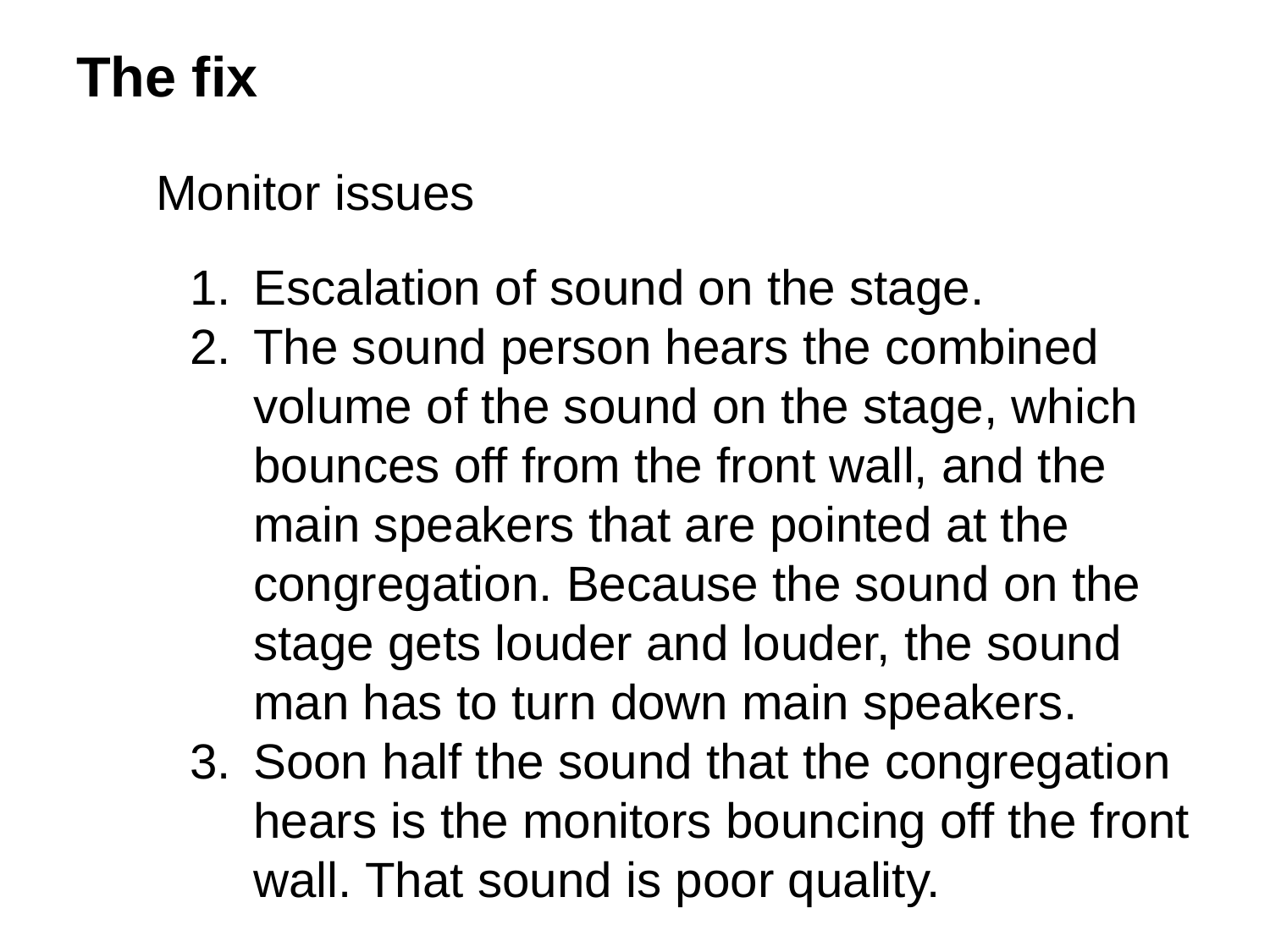

The fix

Monitor issues
Escalation of sound on the stage.
The sound person hears the combined volume of the sound on the stage, which bounces off from the front wall, and the main speakers that are pointed at the congregation. Because the sound on the stage gets louder and louder, the sound man has to turn down main speakers.
Soon half the sound that the congregation hears is the monitors bouncing off the front wall. That sound is poor quality.